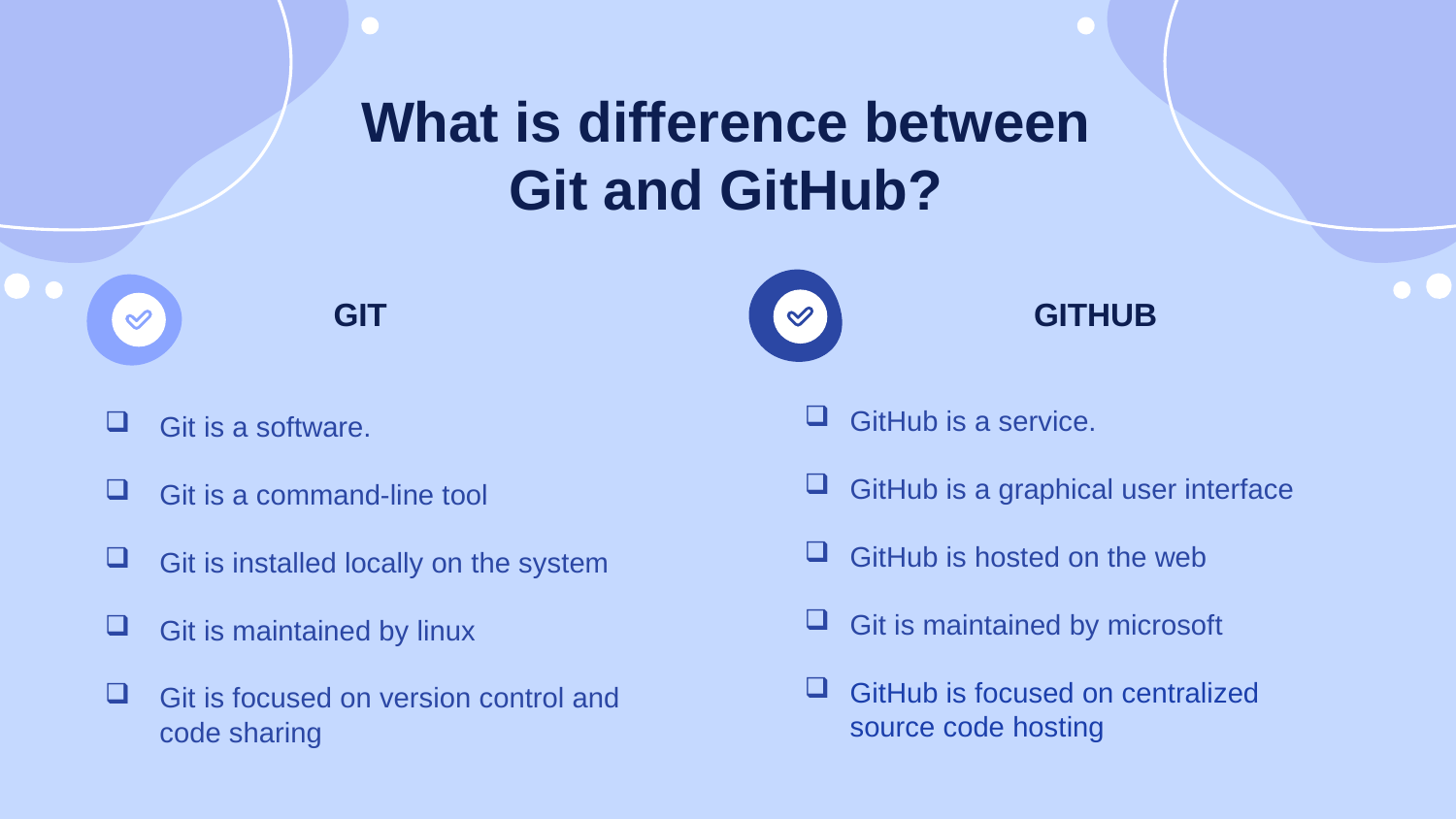

# What is difference between Git and GitHub?

GIT
GITHUB

GitHub is a service.

GitHub is a graphical user interface

GitHub is hosted on the web

Git is maintained by microsoft

GitHub is focused on centralized source code hosting
Git is a software.

Git is a command-line tool

Git is installed locally on the system

Git is maintained by linux

Git is focused on version control and code sharing